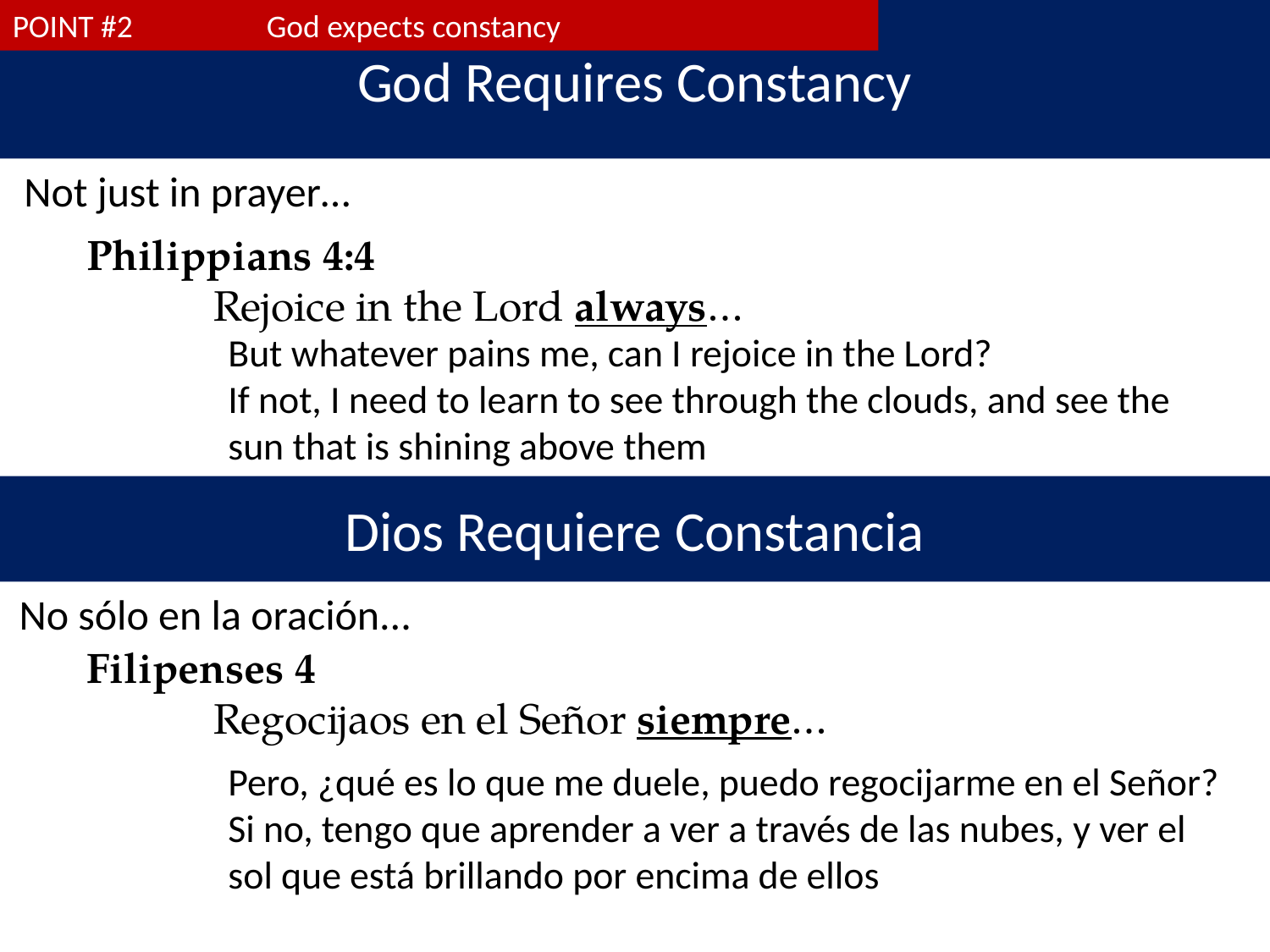

God Requires Constancy
POINT #2		God expects constancy
Not just in prayer…
Philippians 4:4
	Rejoice in the Lord always…
But whatever pains me, can I rejoice in the Lord?
If not, I need to learn to see through the clouds, and see the sun that is shining above them
Dios Requiere Constancia
No sólo en la oración...
Filipenses 4
	Regocijaos en el Señor siempre…
Pero, ¿qué es lo que me duele, puedo regocijarme en el Señor?
Si no, tengo que aprender a ver a través de las nubes, y ver el sol que está brillando por encima de ellos